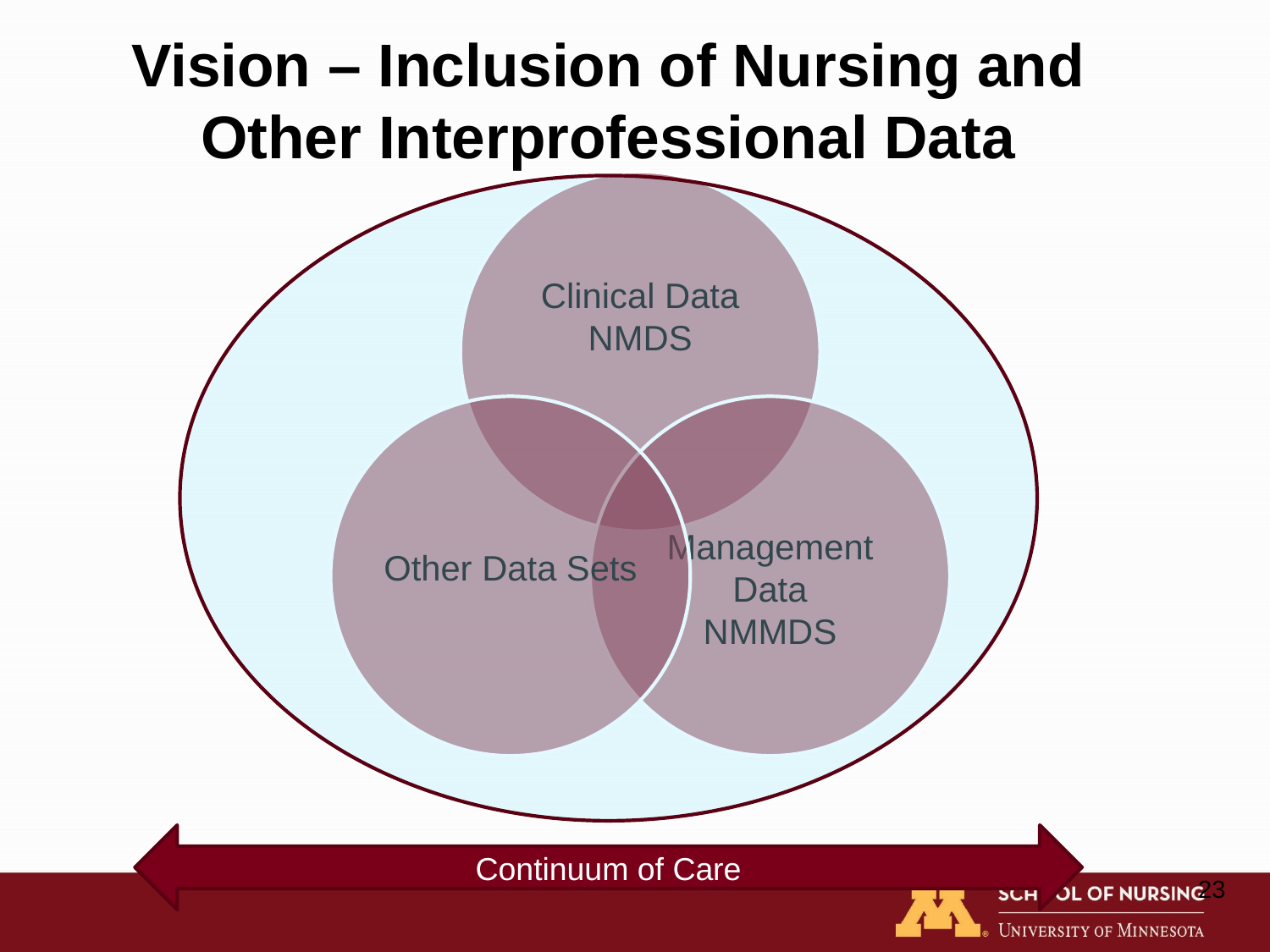

Vision – Inclusion of Nursing and Other Interprofessional Data
Clinical Data
NMDS
Management Data
NMMDS
Other Data Sets

Continuum of Care
23